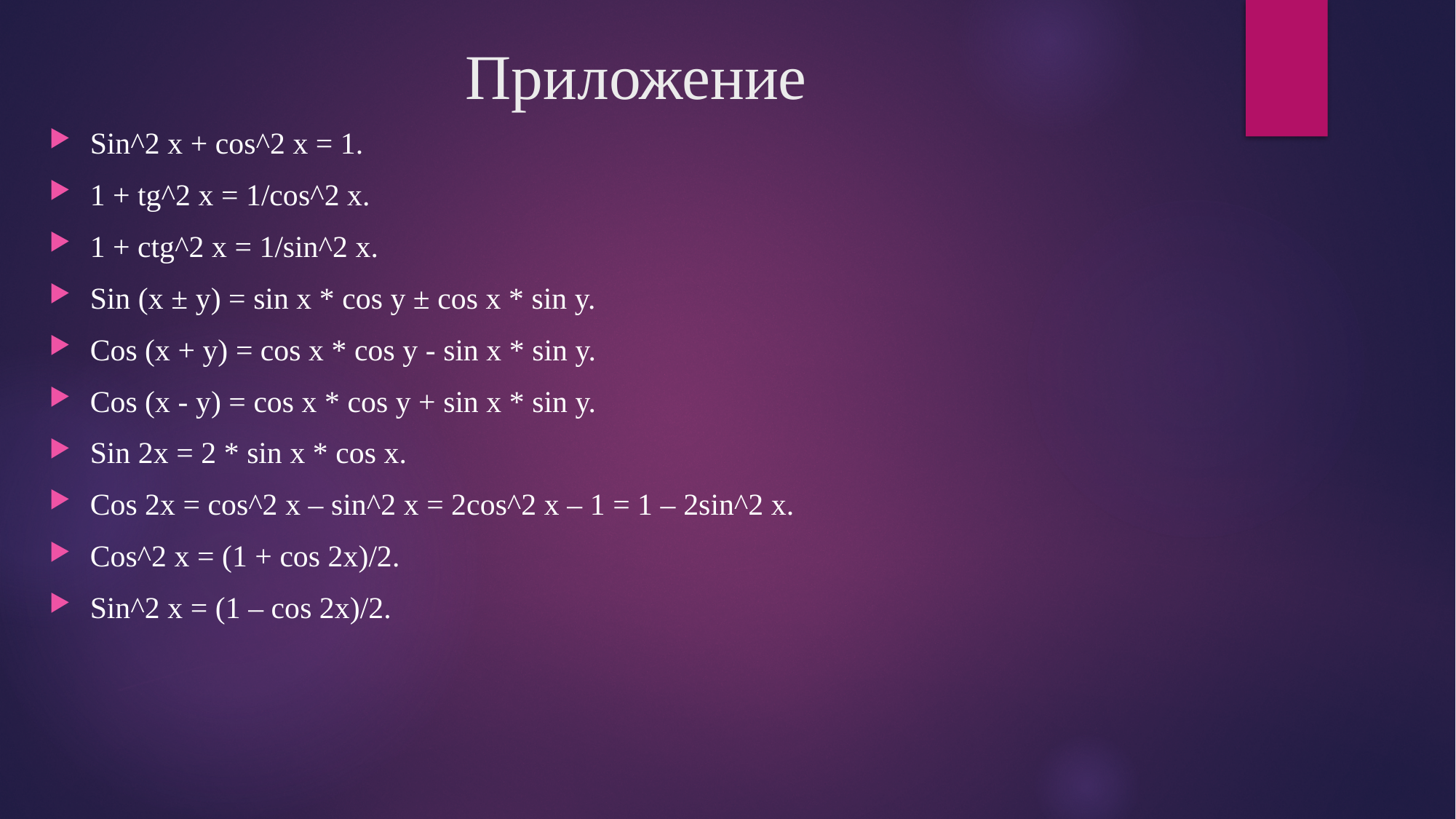

# Приложение
Sin^2 x + cos^2 x = 1.
1 + tg^2 x = 1/cos^2 x.
1 + ctg^2 x = 1/sin^2 x.
Sin (x ± y) = sin x * cos y ± cos x * sin y.
Cos (x + y) = cos x * cos y - sin x * sin y.
Cos (x - y) = cos x * cos y + sin x * sin y.
Sin 2x = 2 * sin x * cos x.
Cos 2x = cos^2 x – sin^2 x = 2cos^2 x – 1 = 1 – 2sin^2 x.
Cos^2 x = (1 + cos 2x)/2.
Sin^2 x = (1 – cos 2x)/2.